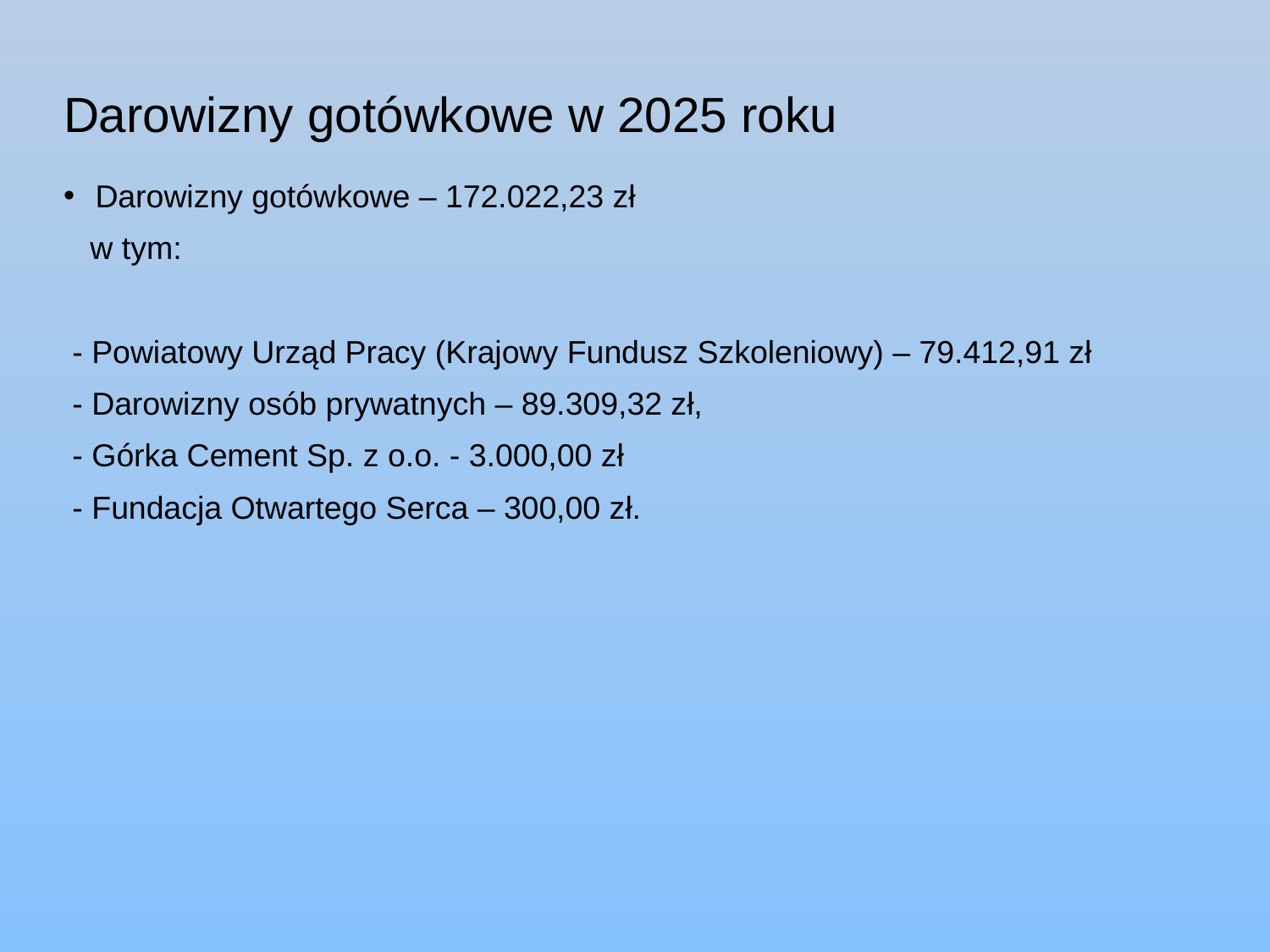

# Darowizny gotówkowe w 2025 roku

Darowizny gotówkowe – 172.022,23 zł
   w tym:

 - Powiatowy Urząd Pracy (Krajowy Fundusz Szkoleniowy) – 79.412,91 zł
 - Darowizny osób prywatnych – 89.309,32 zł,
 - Górka Cement Sp. z o.o. - 3.000,00 zł
 - Fundacja Otwartego Serca – 300,00 zł.